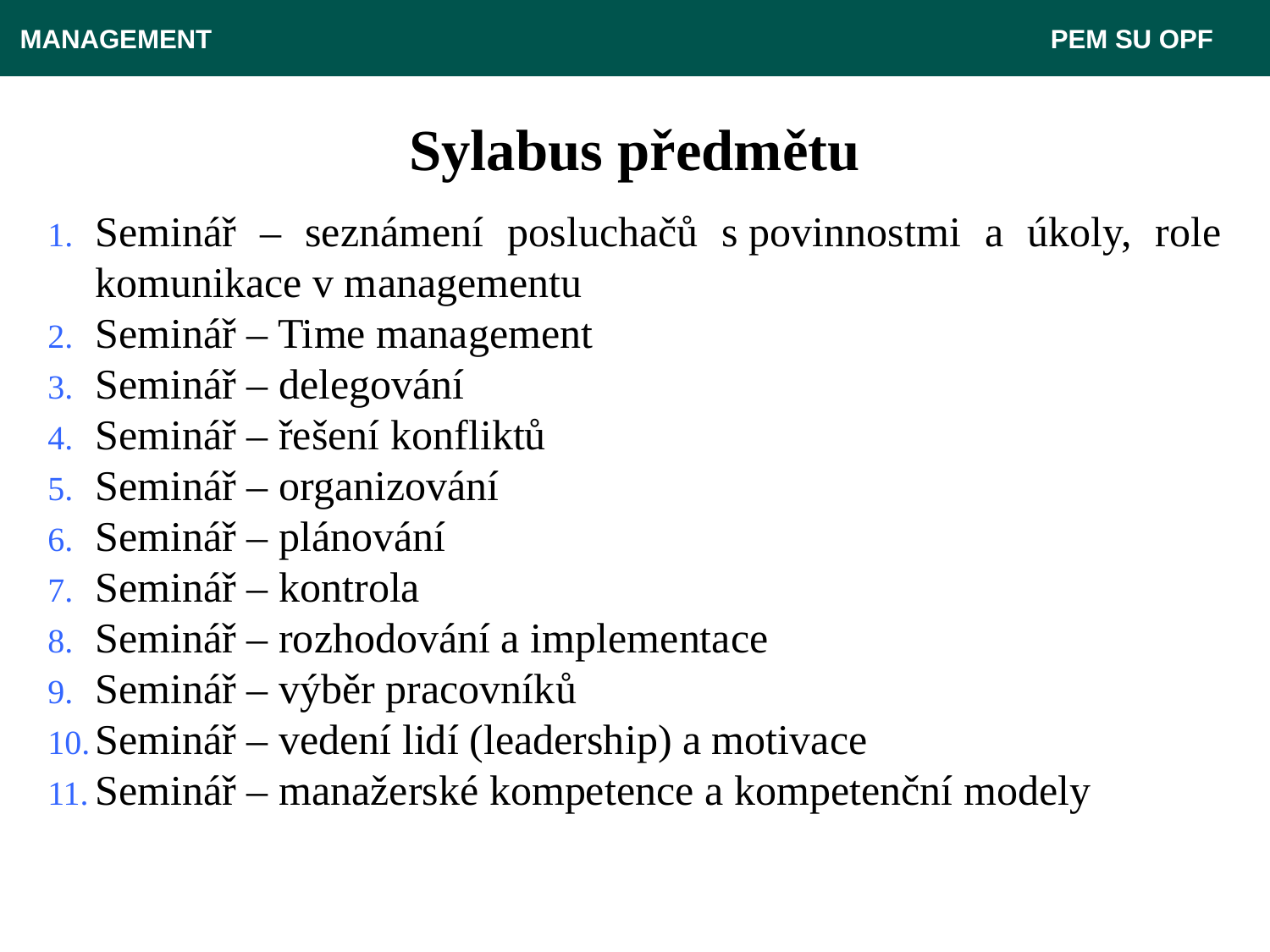

MANAGEMENT 							   PEM SU OPF
# Sylabus předmětu
Seminář – seznámení posluchačů s povinnostmi a úkoly, role komunikace v managementu
Seminář – Time management
Seminář – delegování
Seminář – řešení konfliktů
Seminář – organizování
Seminář – plánování
Seminář – kontrola
Seminář – rozhodování a implementace
Seminář – výběr pracovníků
Seminář – vedení lidí (leadership) a motivace
Seminář – manažerské kompetence a kompetenční modely